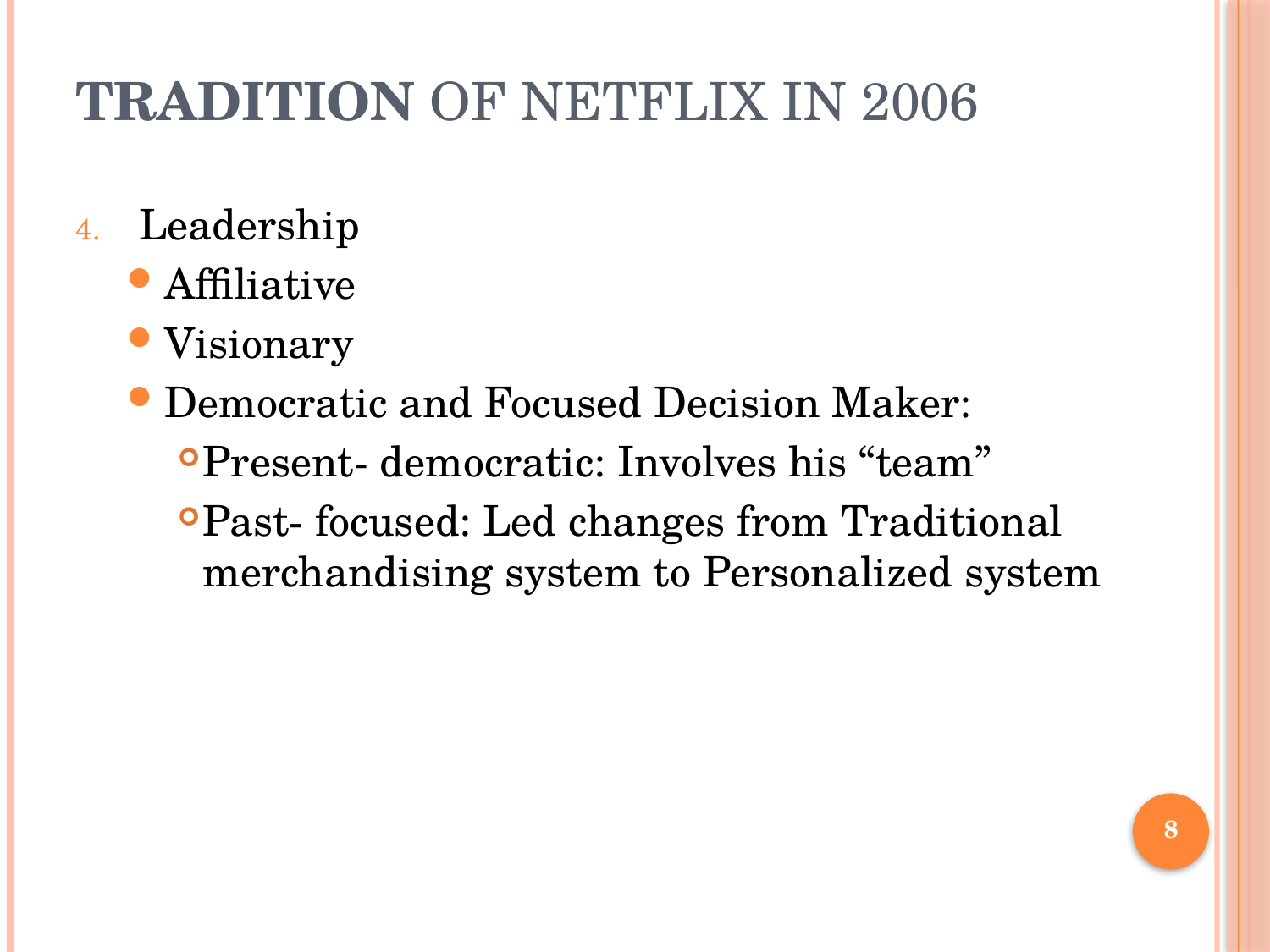

# Tradition of Netflix in 2006
Leadership
Affiliative
Visionary
Democratic and Focused Decision Maker:
Present- democratic: Involves his “team”
Past- focused: Led changes from Traditional merchandising system to Personalized system

8